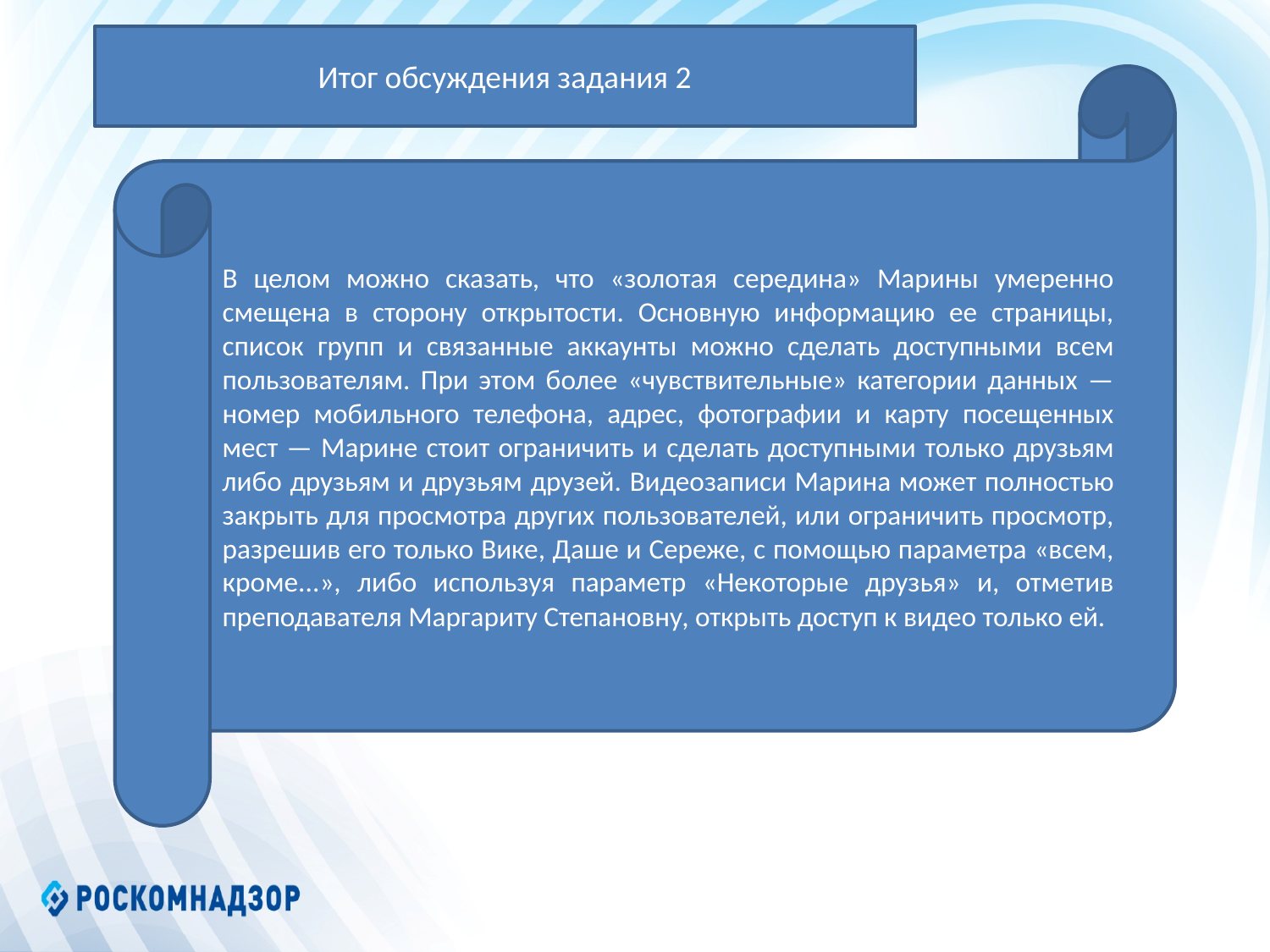

Итог обсуждения задания 2
В целом можно сказать, что «золотая середина» Марины умеренно смещена в сторону открытости. Основную информацию ее страницы, список групп и связанные аккаунты можно сделать доступными всем пользователям. При этом более «чувствительные» категории данных — номер мобильного телефона, адрес, фотографии и карту посещенных мест — Марине стоит ограничить и сделать доступными только друзьям либо друзьям и друзьям друзей. Видеозаписи Марина может полностью закрыть для просмотра других пользователей, или ограничить просмотр, разрешив его только Вике, Даше и Сереже, с помощью параметра «всем, кроме...», либо используя параметр «Некоторые друзья» и, отметив преподавателя Маргариту Степановну, открыть доступ к видео только ей.